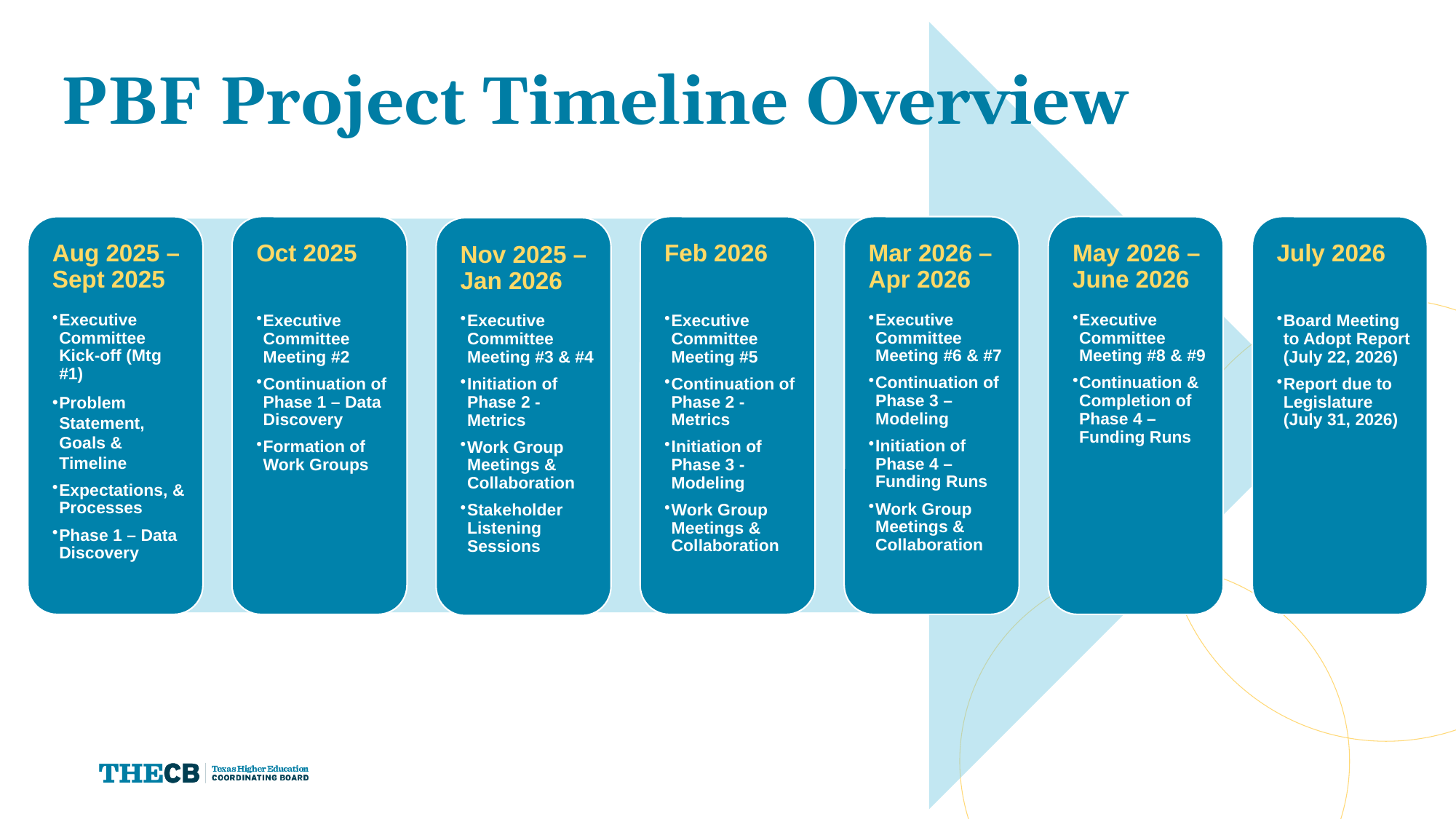

Aug 2025 – Sept 2025
Executive Committee  Kick-off (Mtg #1)
Problem Statement, Goals & Timeline
Expectations, & Processes
Phase 1 – Data Discovery

Oct 2025

Executive Committee Meeting #2
Continuation of Phase 1 – Data Discovery
Formation of Work Groups
Nov 2025 – Jan 2026
Executive Committee Meeting #3 & #4
Initiation of Phase 2 - Metrics
Work Group Meetings & Collaboration
Stakeholder Listening Sessions
Feb 2026

Executive Committee Meeting #5
Continuation of Phase 2 - Metrics
Initiation of Phase 3 - Modeling
Work Group Meetings & Collaboration
Mar 2026 – Apr 2026
Executive Committee Meeting #6 & #7
Continuation of Phase 3 – Modeling
Initiation of Phase 4 – Funding Runs
Work Group Meetings & Collaboration
May 2026 – June 2026
Executive Committee Meeting #8 & #9
Continuation & Completion of Phase 4 – Funding Runs
July 2026

Board Meeting to Adopt Report (July 22, 2026)
Report due to Legislature (July 31, 2026)

# PBF Project Timeline Overview